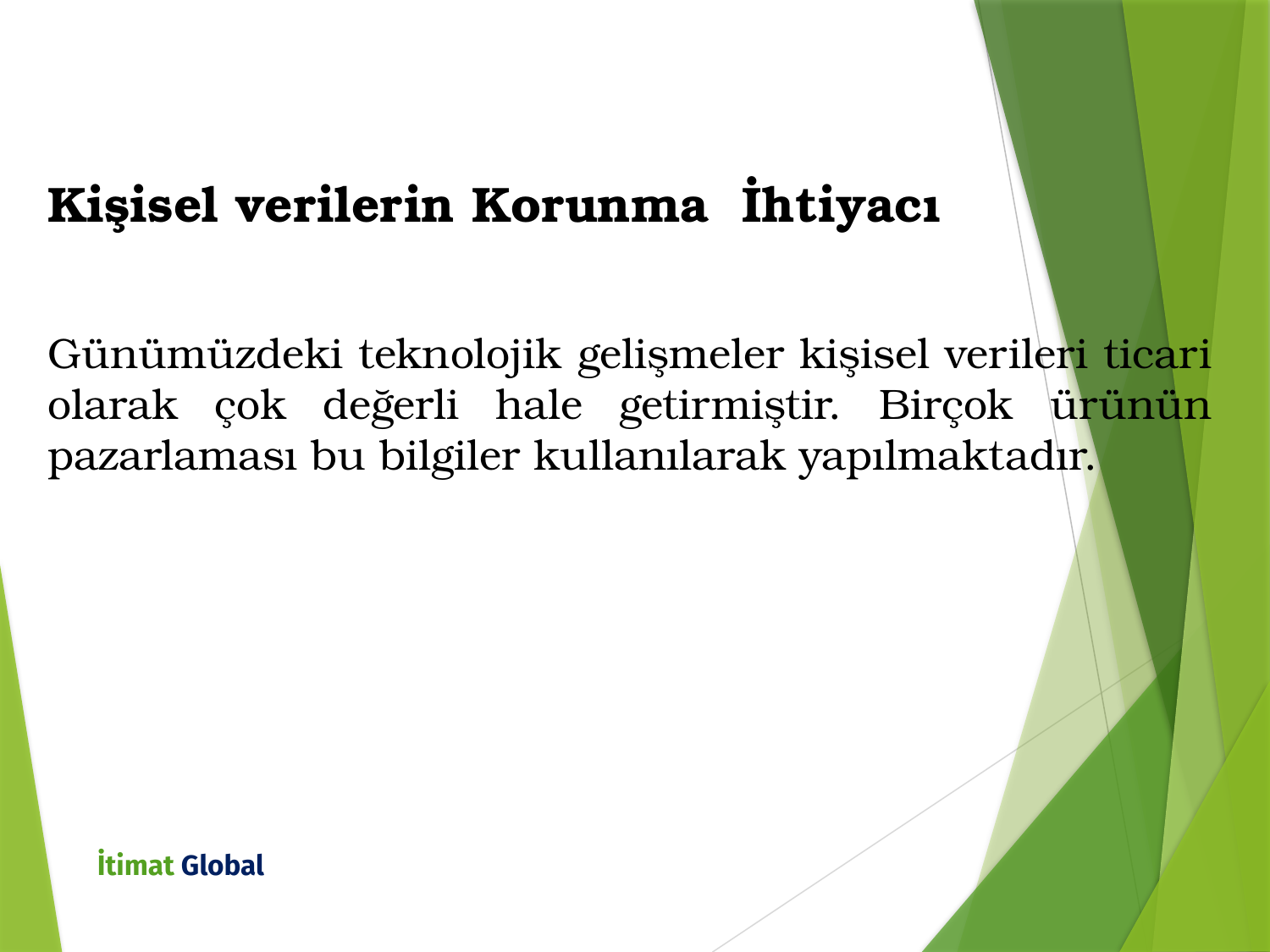

Kişisel verilerin Korunma  İhtiyacı

Günümüzdeki teknolojik gelişmeler kişisel verileri ticari olarak çok değerli hale getirmiştir. Birçok ürünün pazarlaması bu bilgiler kullanılarak yapılmaktadır.

İtimat Global